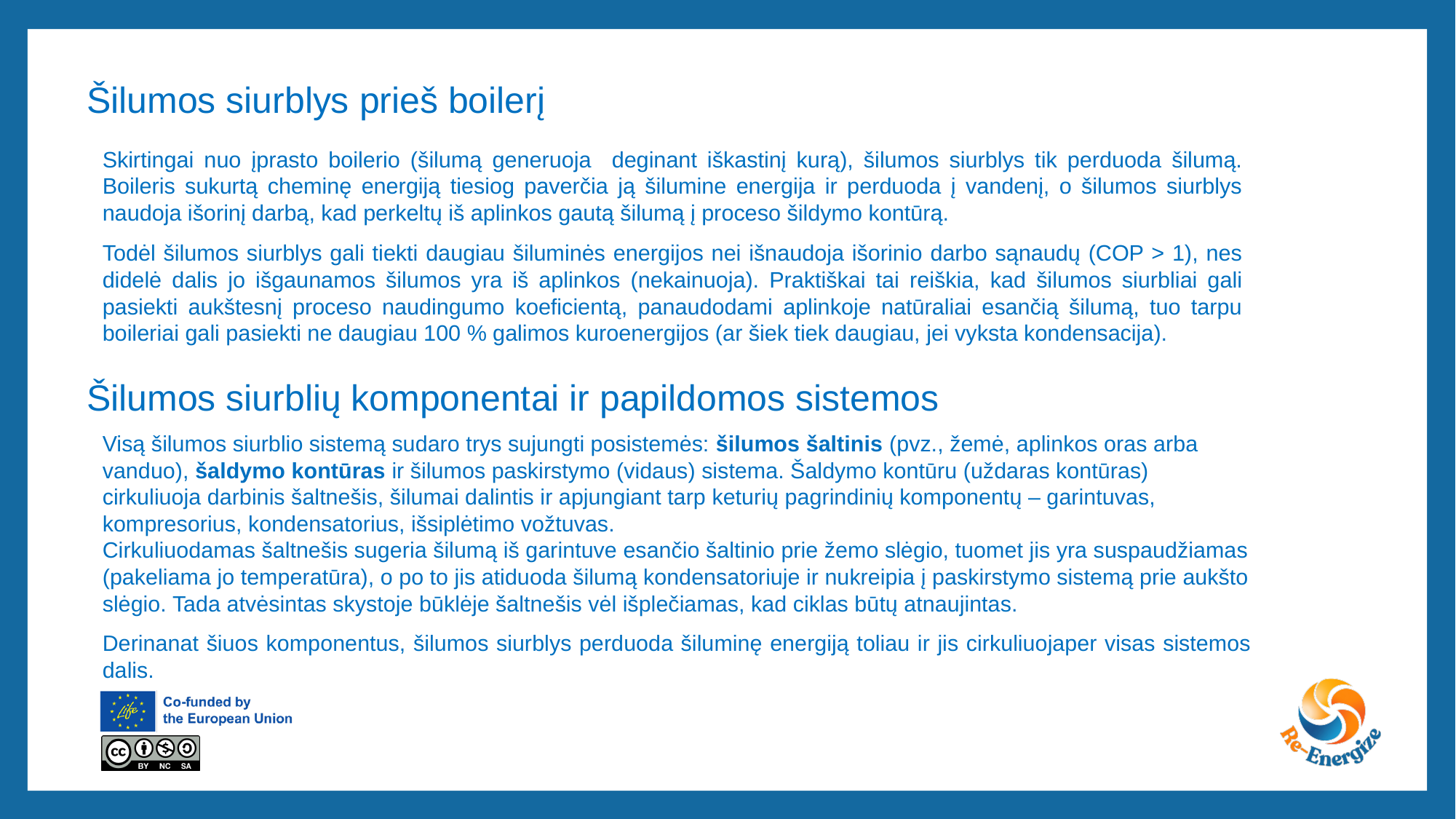

# Šilumos siurblys prieš boilerį
Skirtingai nuo įprasto boilerio (šilumą generuoja  deginant iškastinį kurą), šilumos siurblys tik perduoda šilumą. Boileris sukurtą cheminę energiją tiesiog paverčia ją šilumine energija ir perduoda į vandenį, o šilumos siurblys naudoja išorinį darbą, kad perkeltų iš aplinkos gautą šilumą į proceso šildymo kontūrą.
Todėl šilumos siurblys gali tiekti daugiau šiluminės energijos nei išnaudoja išorinio darbo sąnaudų (COP > 1), nes didelė dalis jo išgaunamos šilumos yra iš aplinkos (nekainuoja). Praktiškai tai reiškia, kad šilumos siurbliai gali pasiekti aukštesnį proceso naudingumo koeficientą, panaudodami aplinkoje natūraliai esančią šilumą, tuo tarpu boileriai gali pasiekti ne daugiau 100 % galimos kuroenergijos (ar šiek tiek daugiau, jei vyksta kondensacija).
Šilumos siurblių komponentai ir papildomos sistemos
Visą šilumos siurblio sistemą sudaro trys sujungti posistemės: šilumos šaltinis (pvz., žemė, aplinkos oras arba vanduo), šaldymo kontūras ir šilumos paskirstymo (vidaus) sistema. Šaldymo kontūru (uždaras kontūras) cirkuliuoja darbinis šaltnešis, šilumai dalintis ir apjungiant tarp keturių pagrindinių komponentų – garintuvas, kompresorius, kondensatorius, išsiplėtimo vožtuvas.
Cirkuliuodamas šaltnešis sugeria šilumą iš garintuve esančio šaltinio prie žemo slėgio, tuomet jis yra suspaudžiamas (pakeliama jo temperatūra), o po to jis atiduoda šilumą kondensatoriuje ir nukreipia į paskirstymo sistemą prie aukšto slėgio. Tada atvėsintas skystoje būklėje šaltnešis vėl išplečiamas, kad ciklas būtų atnaujintas.
Derinanat šiuos komponentus, šilumos siurblys perduoda šiluminę energiją toliau ir jis cirkuliuojaper visas sistemos dalis.